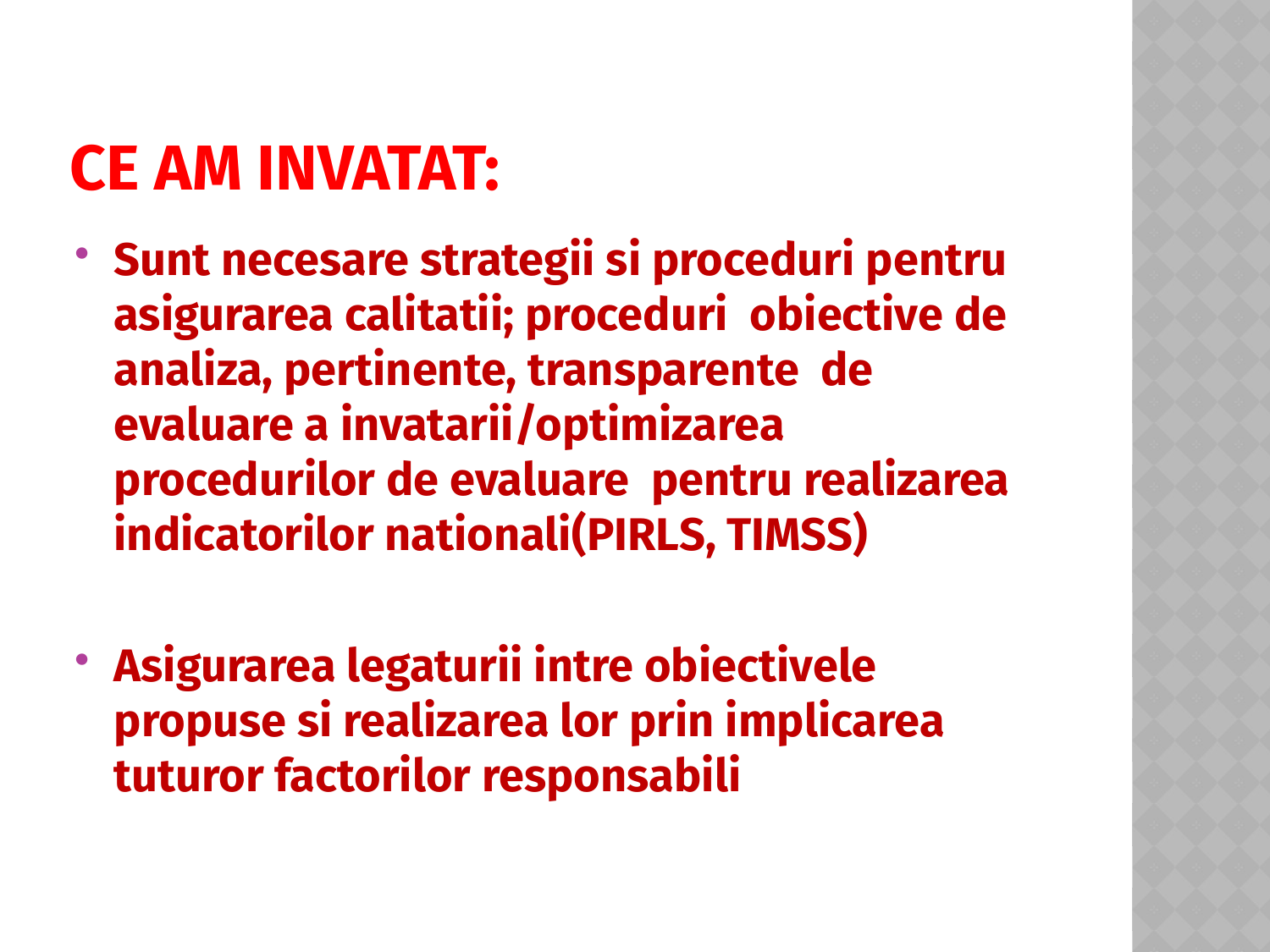

# Ce am invatat:
Sunt necesare strategii si proceduri pentru asigurarea calitatii; proceduri  obiective de analiza, pertinente, transparente  de evaluare a invatarii/optimizarea procedurilor de evaluare  pentru realizarea indicatorilor nationali(PIRLS, TIMSS)

Asigurarea legaturii intre obiectivele propuse si realizarea lor prin implicarea tuturor factorilor responsabili